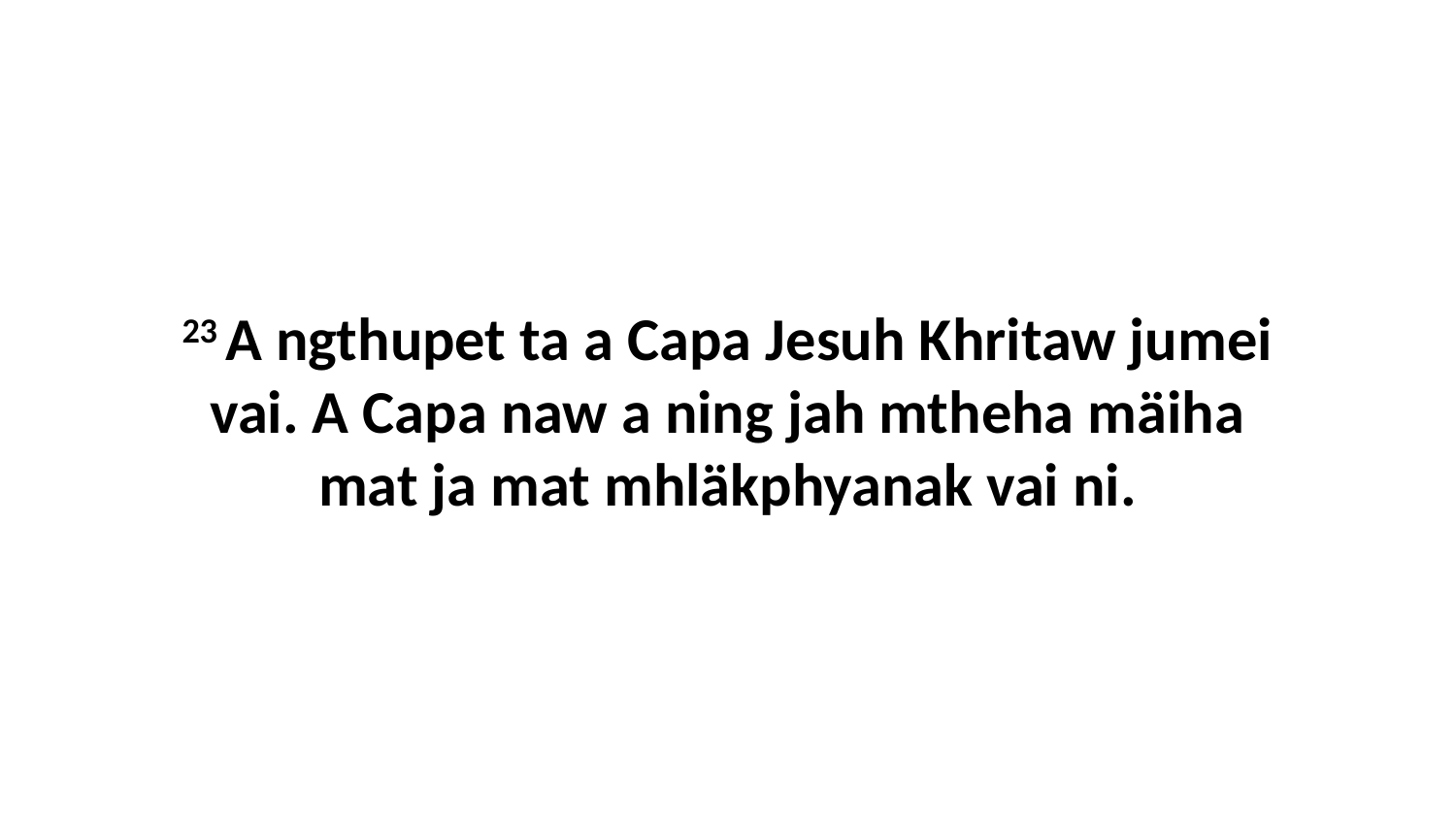

23 A ngthupet ta a Capa Jesuh Khritaw jumei vai. A Capa naw a ning jah mtheha mäiha mat ja mat mhläkphyanak vai ni.